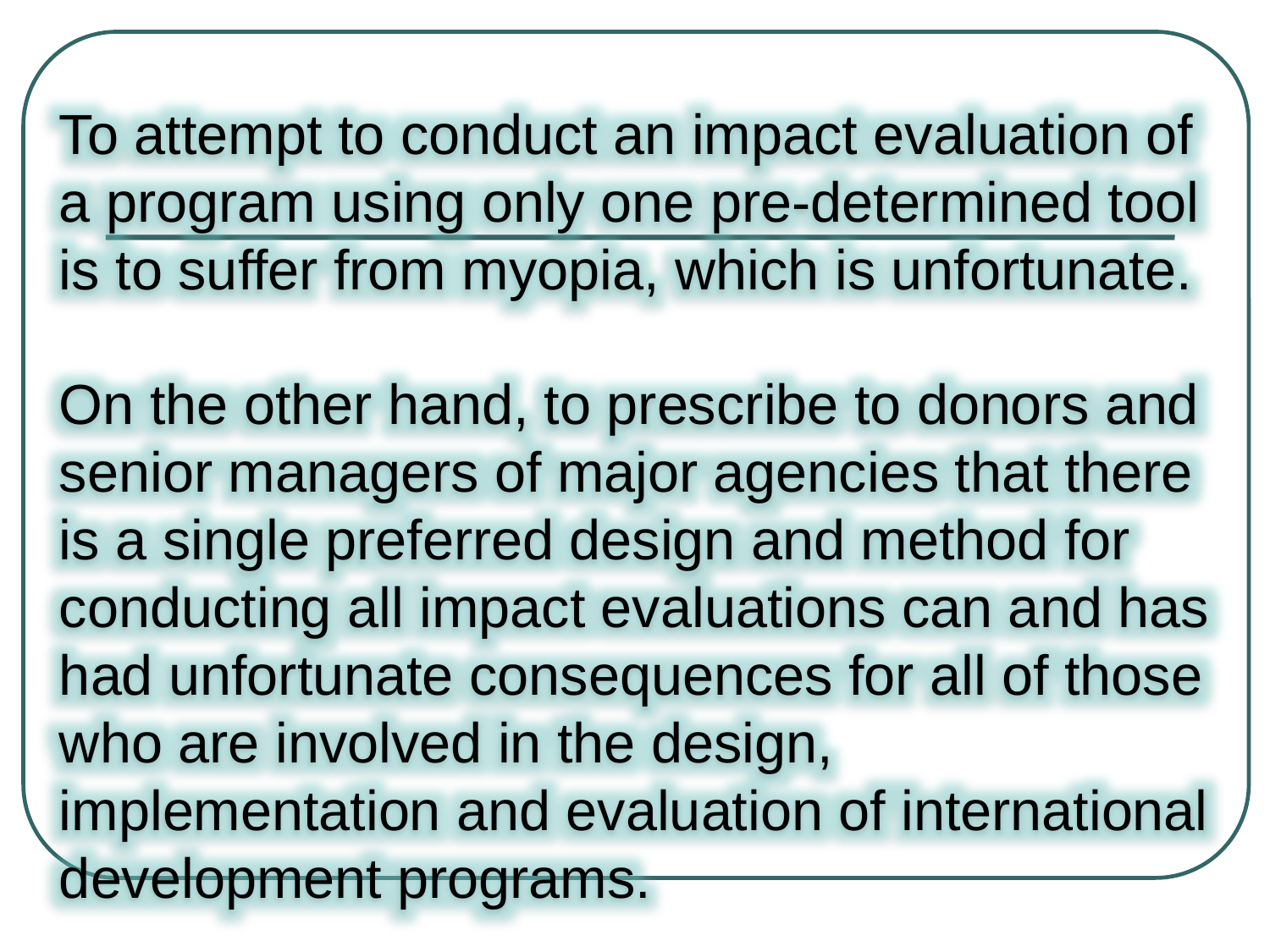

To attempt to conduct an impact evaluation of a program using only one pre-determined tool is to suffer from myopia, which is unfortunate.

On the other hand, to prescribe to donors and senior managers of major agencies that there is a single preferred design and method for conducting all impact evaluations can and has had unfortunate consequences for all of those who are involved in the design, implementation and evaluation of international development programs.